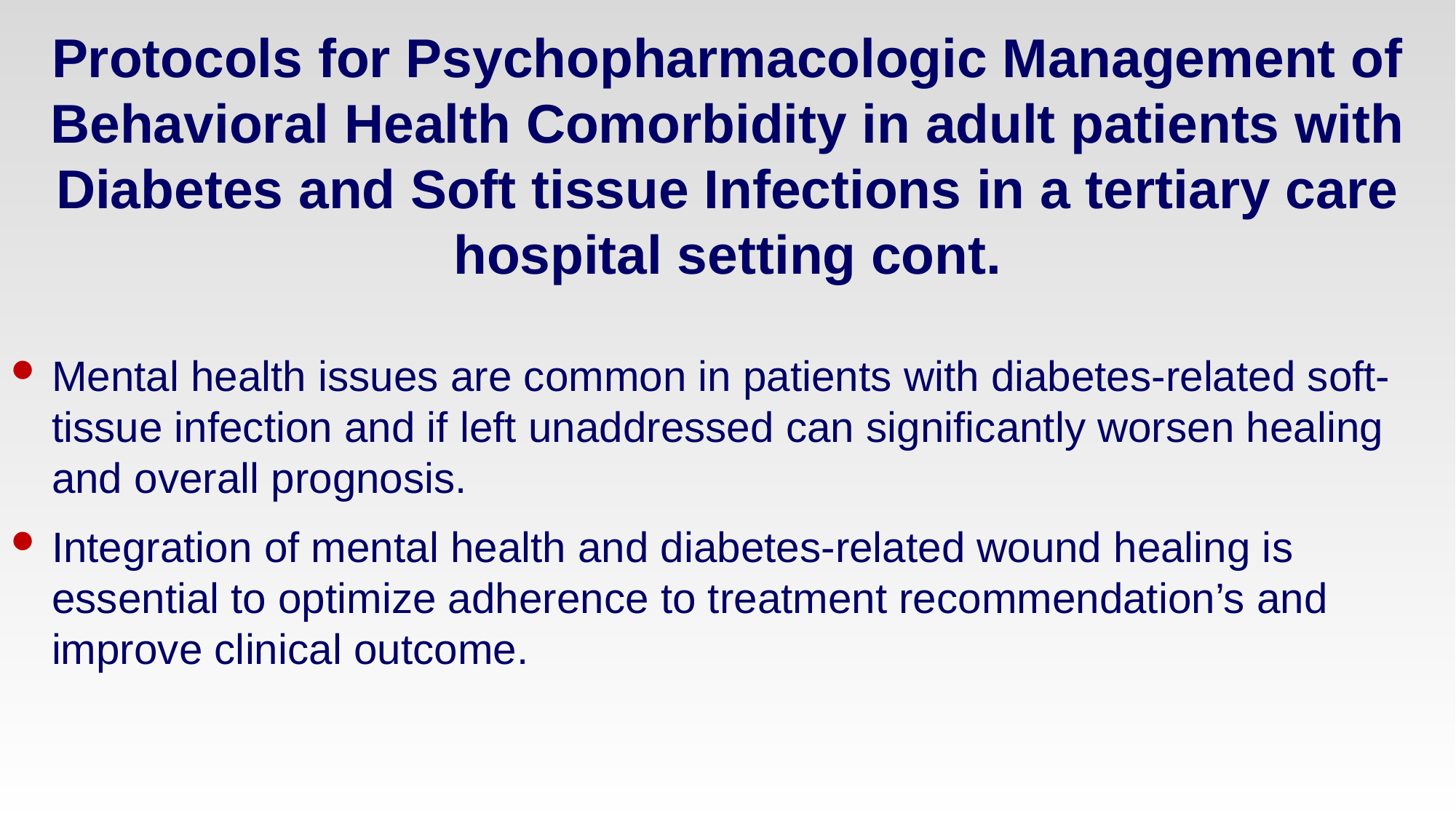

# Protocols for Psychopharmacologic Management of Behavioral Health Comorbidity in adult patients with Diabetes and Soft tissue Infections in a tertiary care hospital setting cont.

Mental health issues are common in patients with diabetes-related soft-tissue infection and if left unaddressed can significantly worsen healing and overall prognosis.
Integration of mental health and diabetes-related wound healing is essential to optimize adherence to treatment recommendation’s and improve clinical outcome.